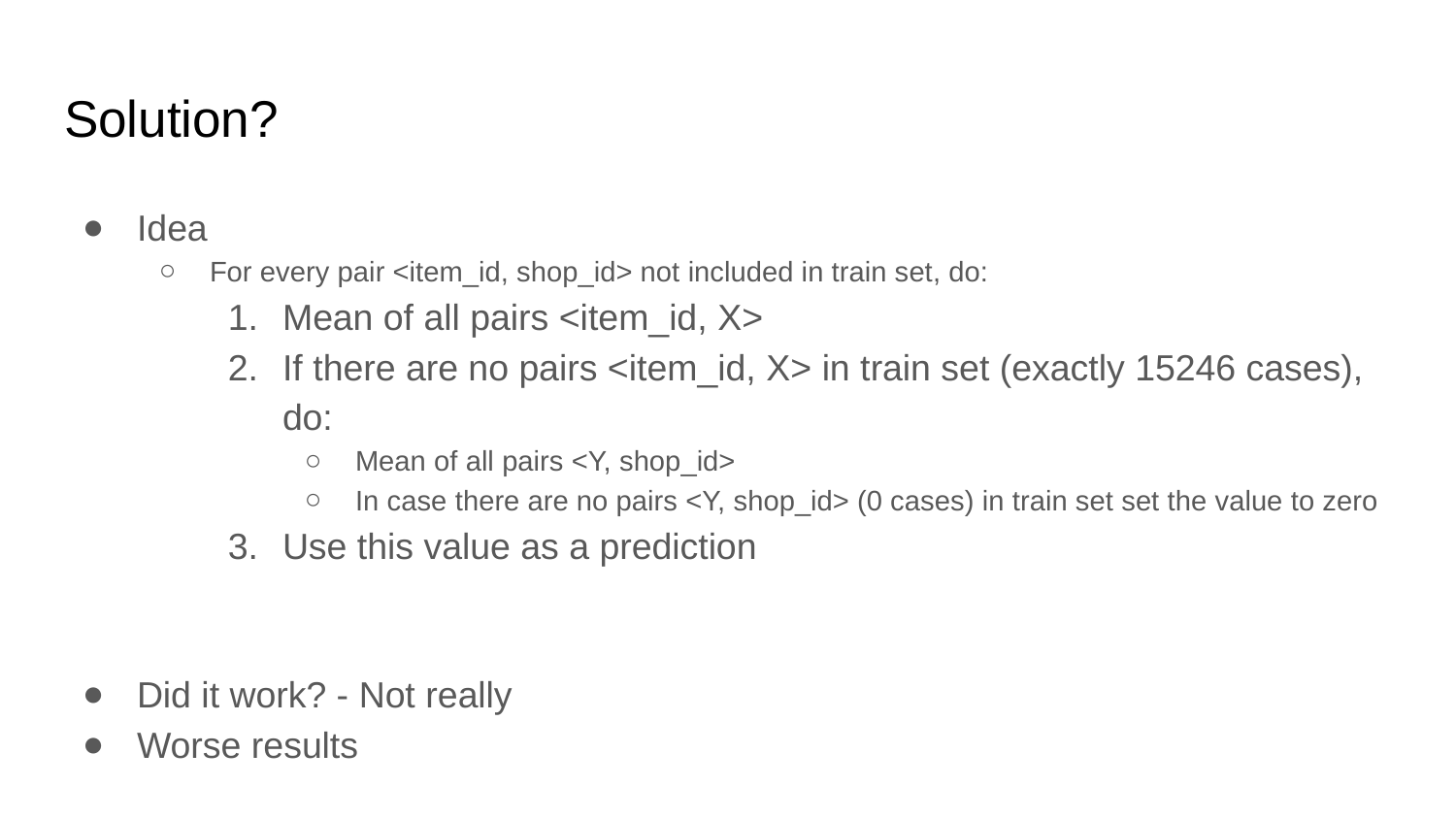

# Solution?
Idea
For every pair <item_id, shop_id> not included in train set, do:
Mean of all pairs <item_id, X>
If there are no pairs <item_id, X> in train set (exactly 15246 cases), do:
Mean of all pairs <Y, shop_id>
In case there are no pairs <Y, shop_id> (0 cases) in train set set the value to zero
Use this value as a prediction

Did it work? - Not really
Worse results